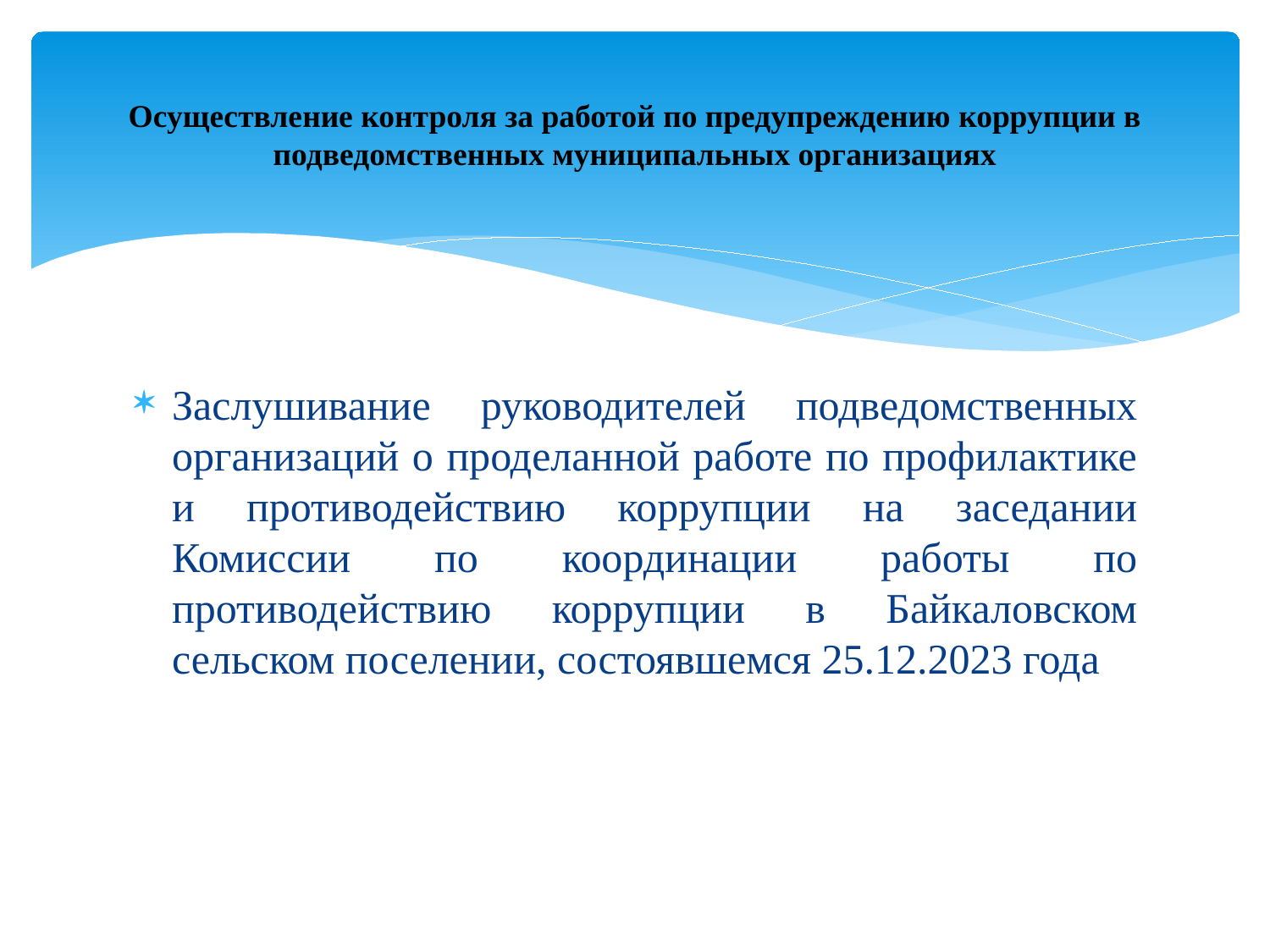

# Осуществление контроля за работой по предупреждению коррупции в подведомственных муниципальных организациях
Заслушивание руководителей подведомственных организаций о проделанной работе по профилактике и противодействию коррупции на заседании Комиссии по координации работы по противодействию коррупции в Байкаловском сельском поселении, состоявшемся 25.12.2023 года